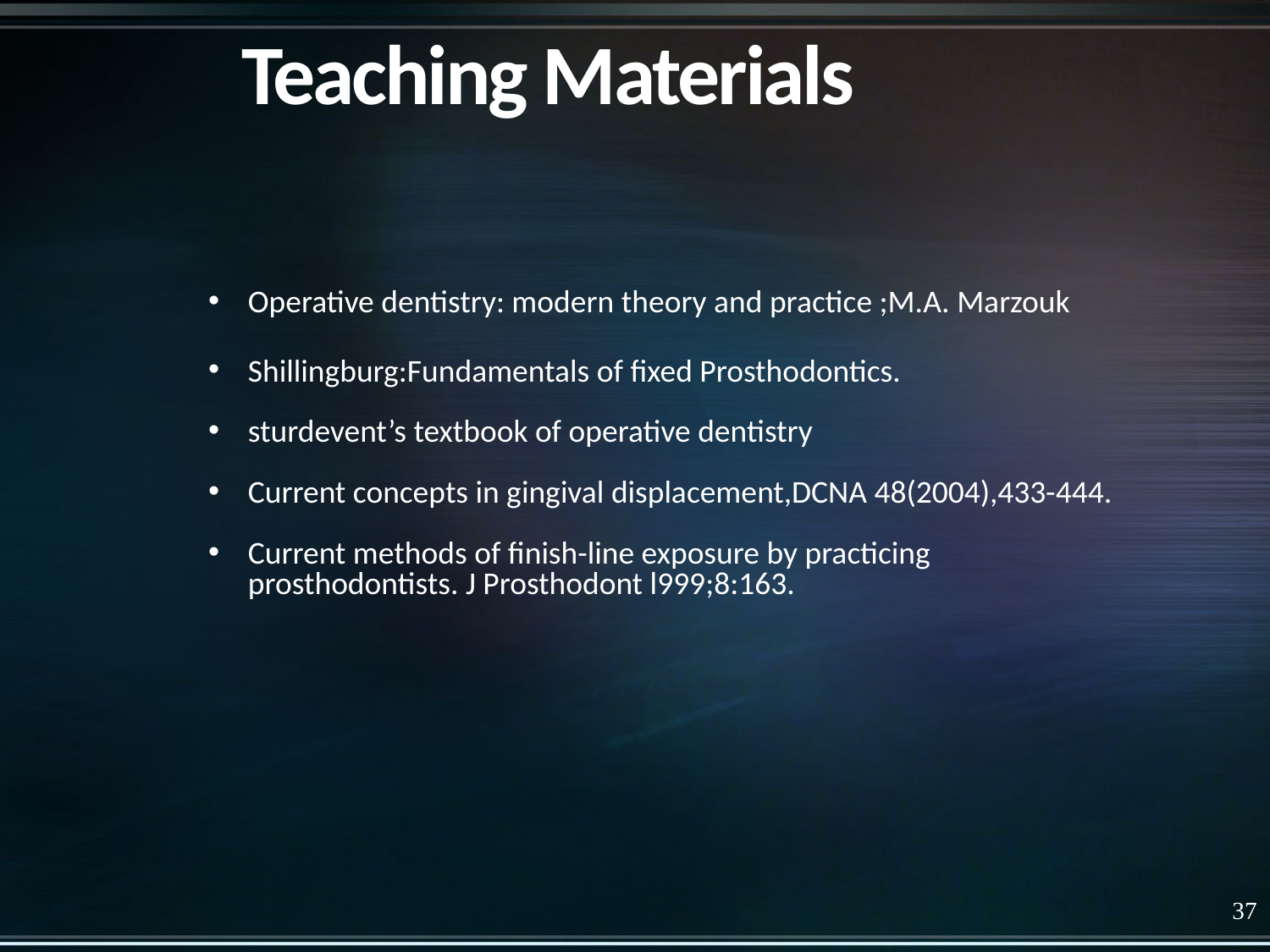

# Teaching Materials
Operative dentistry: modern theory and practice ;M.A. Marzouk

Shillingburg:Fundamentals of fixed Prosthodontics.

sturdevent’s textbook of operative dentistry

Current concepts in gingival displacement,DCNA 48(2004),433-444.

Current methods of finish-line exposure by practicing prosthodontists. J Prosthodont l999;8:163.

37